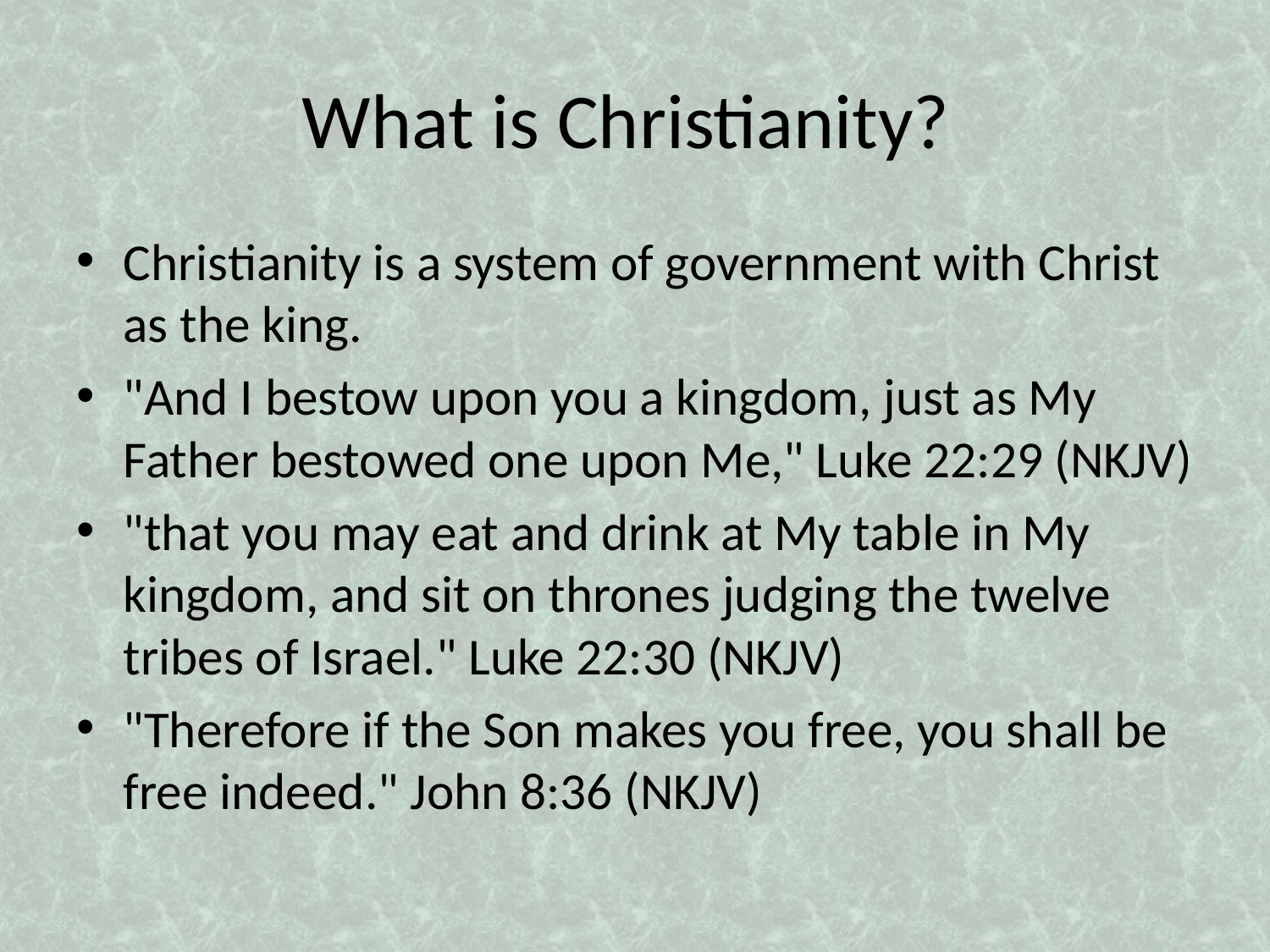

# What is Christianity?
Christianity is a system of government with Christ as the king.
"And I bestow upon you a kingdom, just as My Father bestowed one upon Me," Luke 22:29 (NKJV)
"that you may eat and drink at My table in My kingdom, and sit on thrones judging the twelve tribes of Israel." Luke 22:30 (NKJV)
"Therefore if the Son makes you free, you shall be free indeed." John 8:36 (NKJV)